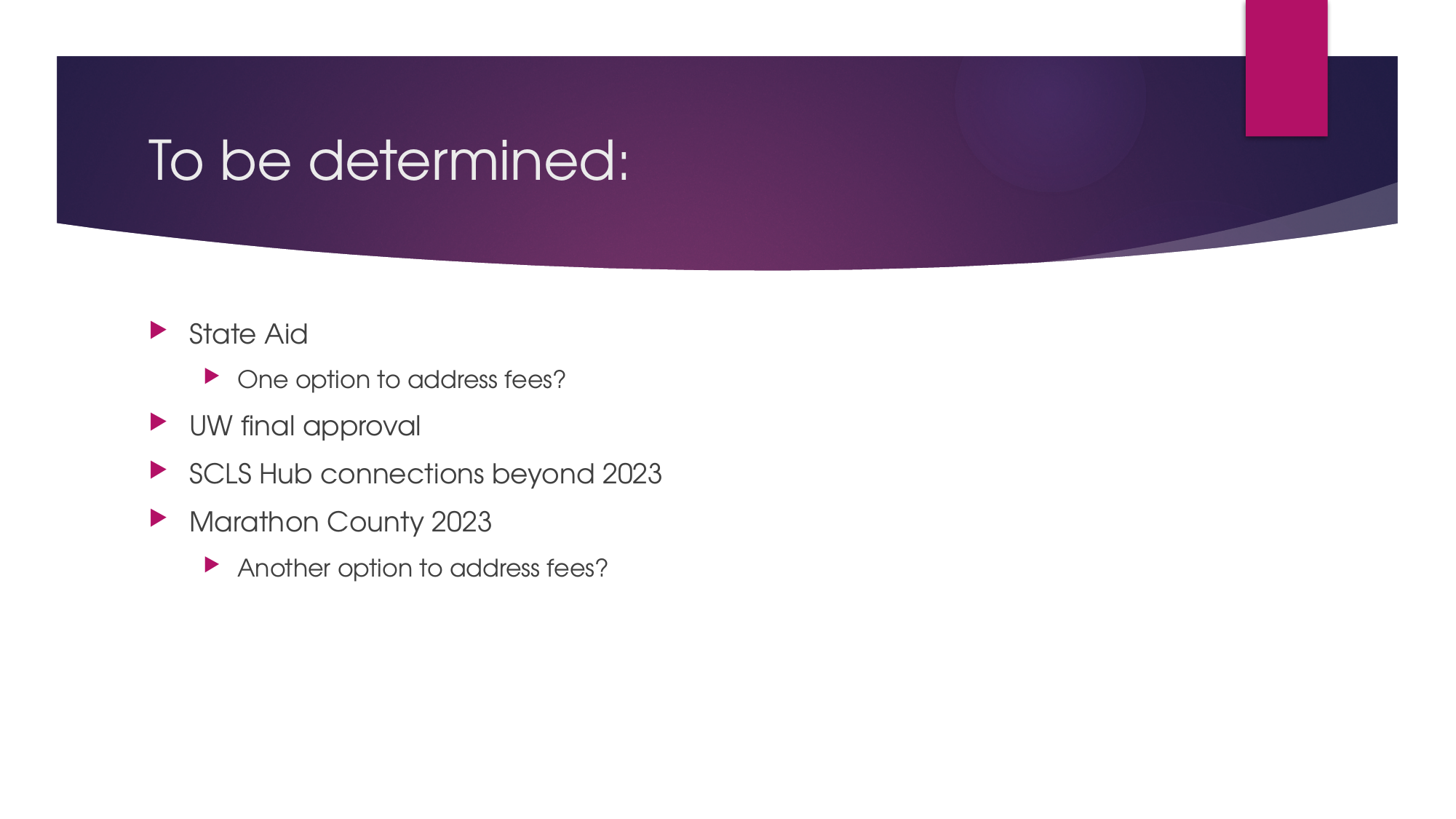

# To be determined:
State Aid
One option to address fees?
UW final approval
SCLS Hub connections beyond 2023
Marathon County 2023
Another option to address fees?